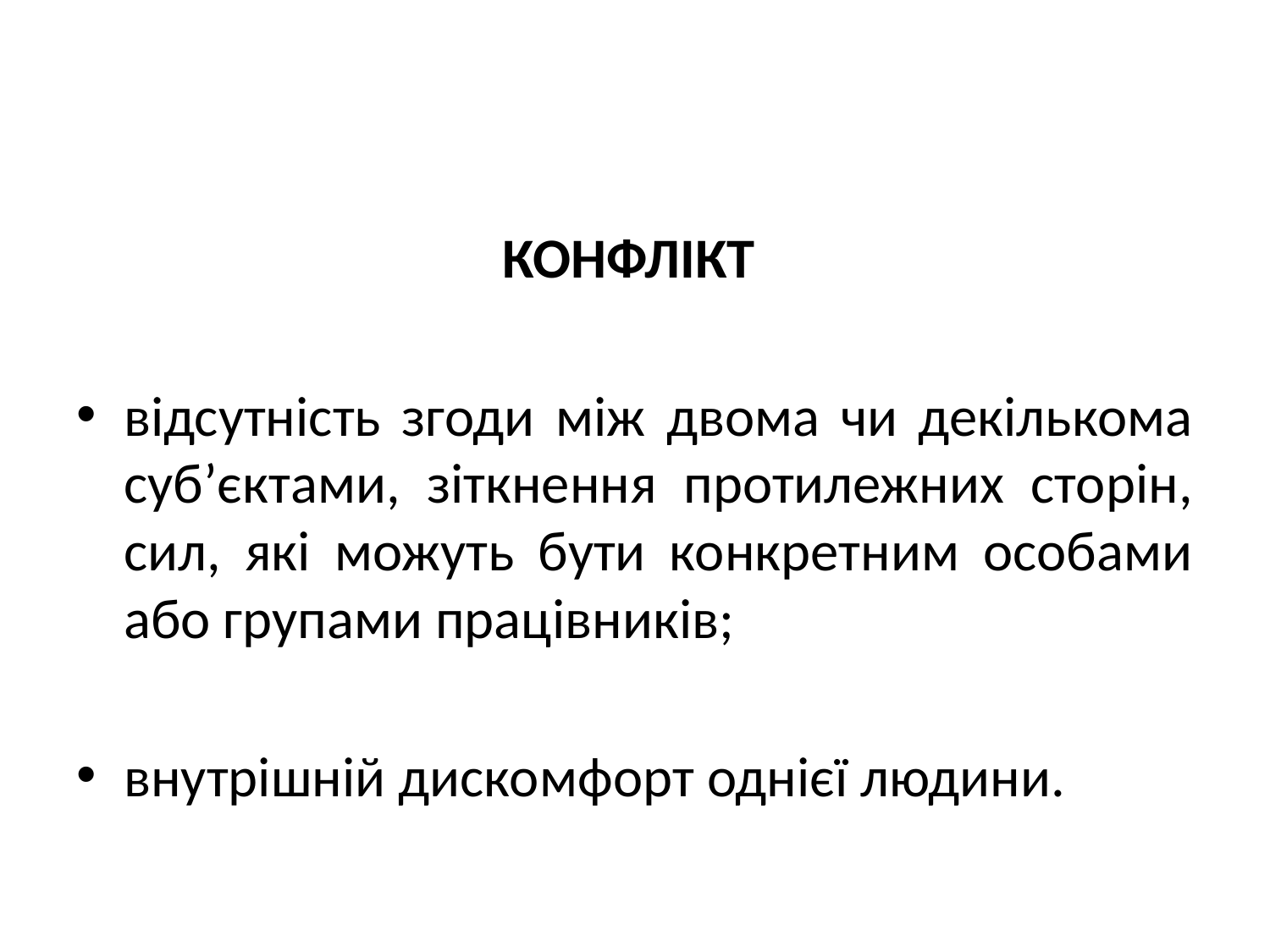

КОНФЛІКТ

відсутність згоди між двома чи декількома суб’єктами, зіткнення протилежних сторін, сил, які можуть бути конкретним особами або групами працівників;

внутрішній дискомфорт однієї людини.